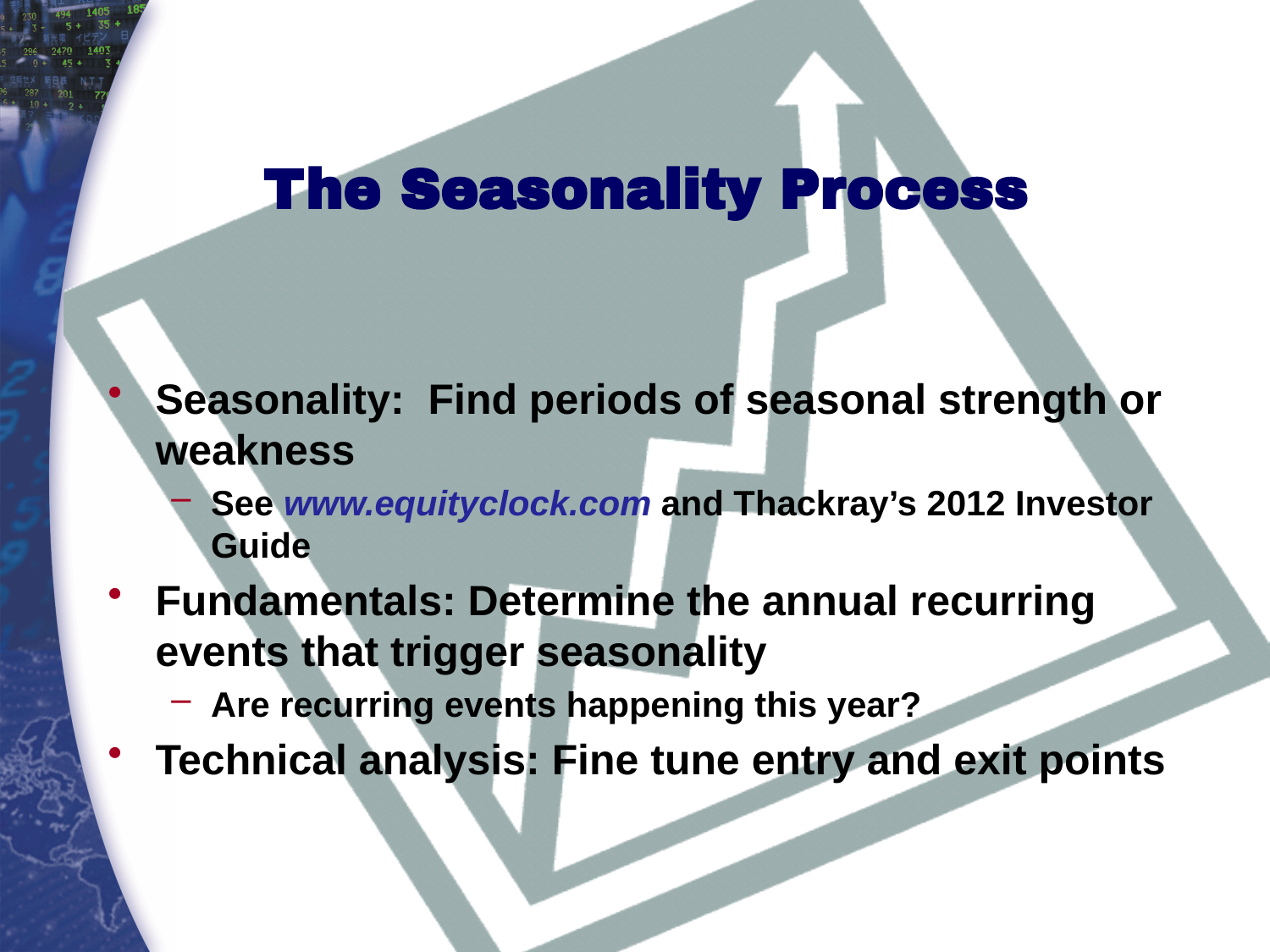

# The Seasonality Process

Seasonality:  Find periods of seasonal strength or weakness
See www.equityclock.com and Thackray’s 2012 Investor Guide
Fundamentals: Determine the annual recurring events that trigger seasonality
Are recurring events happening this year?
Technical analysis: Fine tune entry and exit points